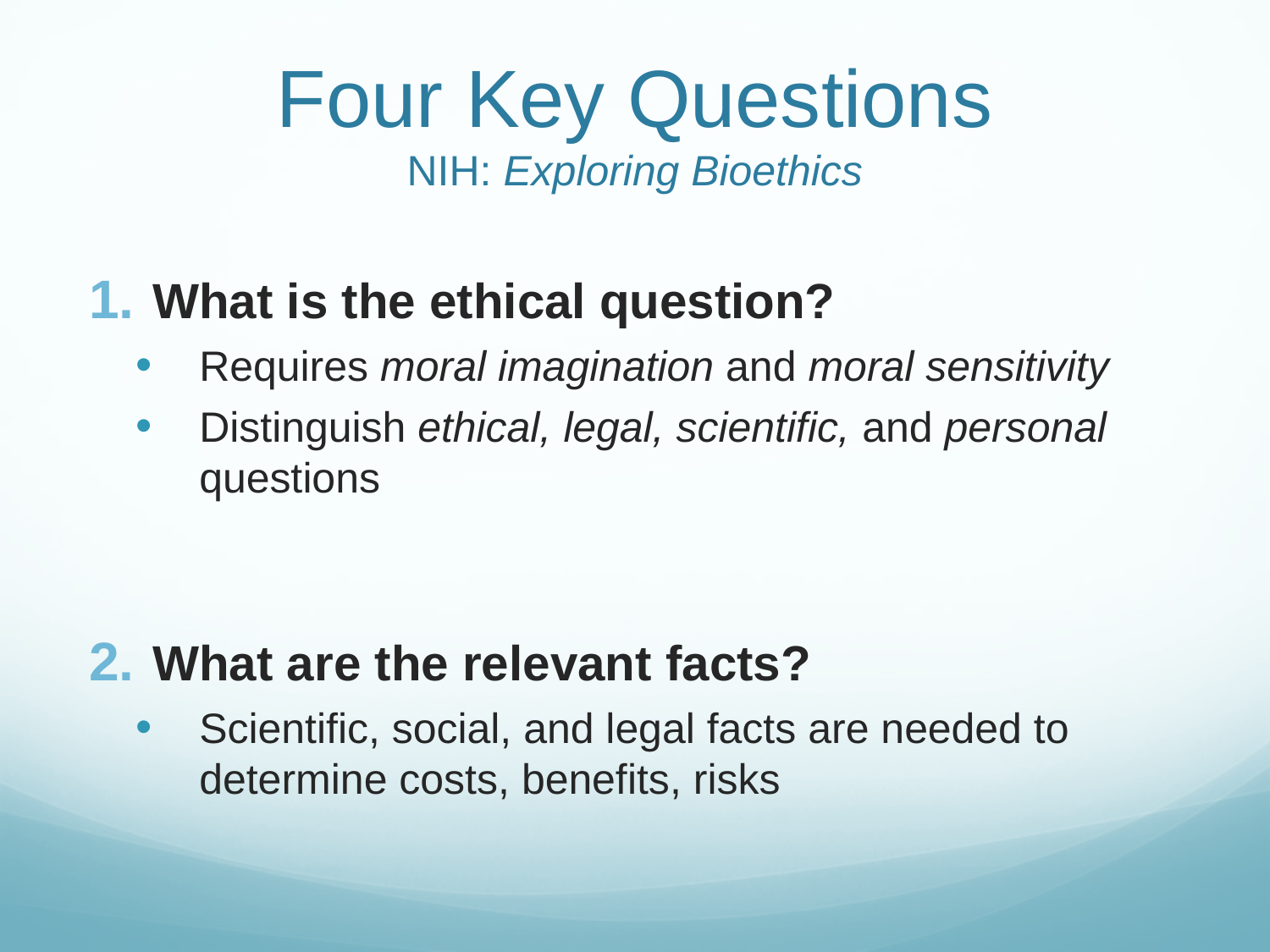

# Four Key Questions NIH: Exploring Bioethics
What is the ethical question?
Requires moral imagination and moral sensitivity
Distinguish ethical, legal, scientific, and personal questions

What are the relevant facts?
Scientific, social, and legal facts are needed to determine costs, benefits, risks